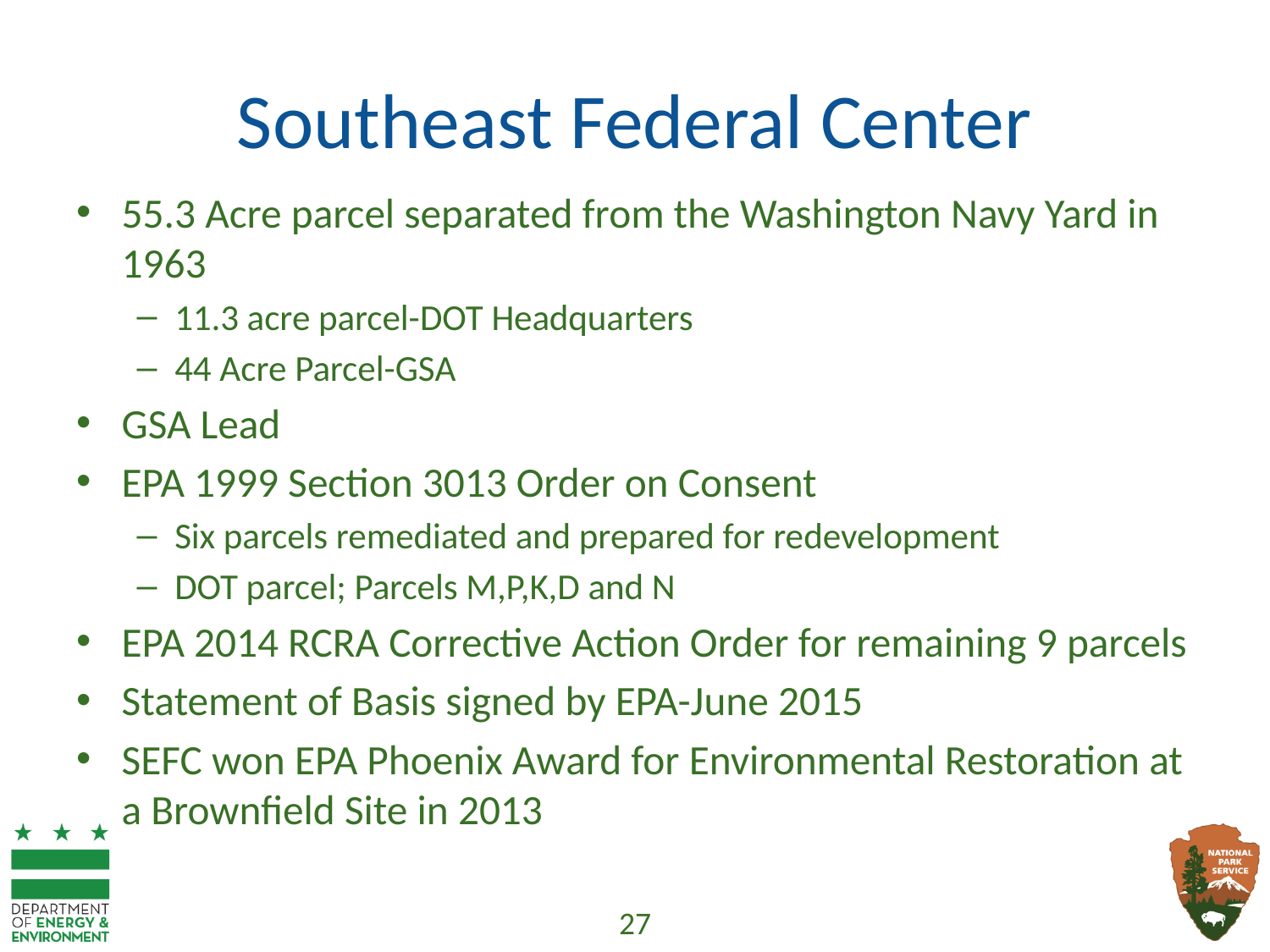

# Southeast Federal Center
55.3 Acre parcel separated from the Washington Navy Yard in 1963
11.3 acre parcel-DOT Headquarters
44 Acre Parcel-GSA
GSA Lead
EPA 1999 Section 3013 Order on Consent
Six parcels remediated and prepared for redevelopment
DOT parcel; Parcels M,P,K,D and N
EPA 2014 RCRA Corrective Action Order for remaining 9 parcels
Statement of Basis signed by EPA-June 2015
SEFC won EPA Phoenix Award for Environmental Restoration at a Brownfield Site in 2013